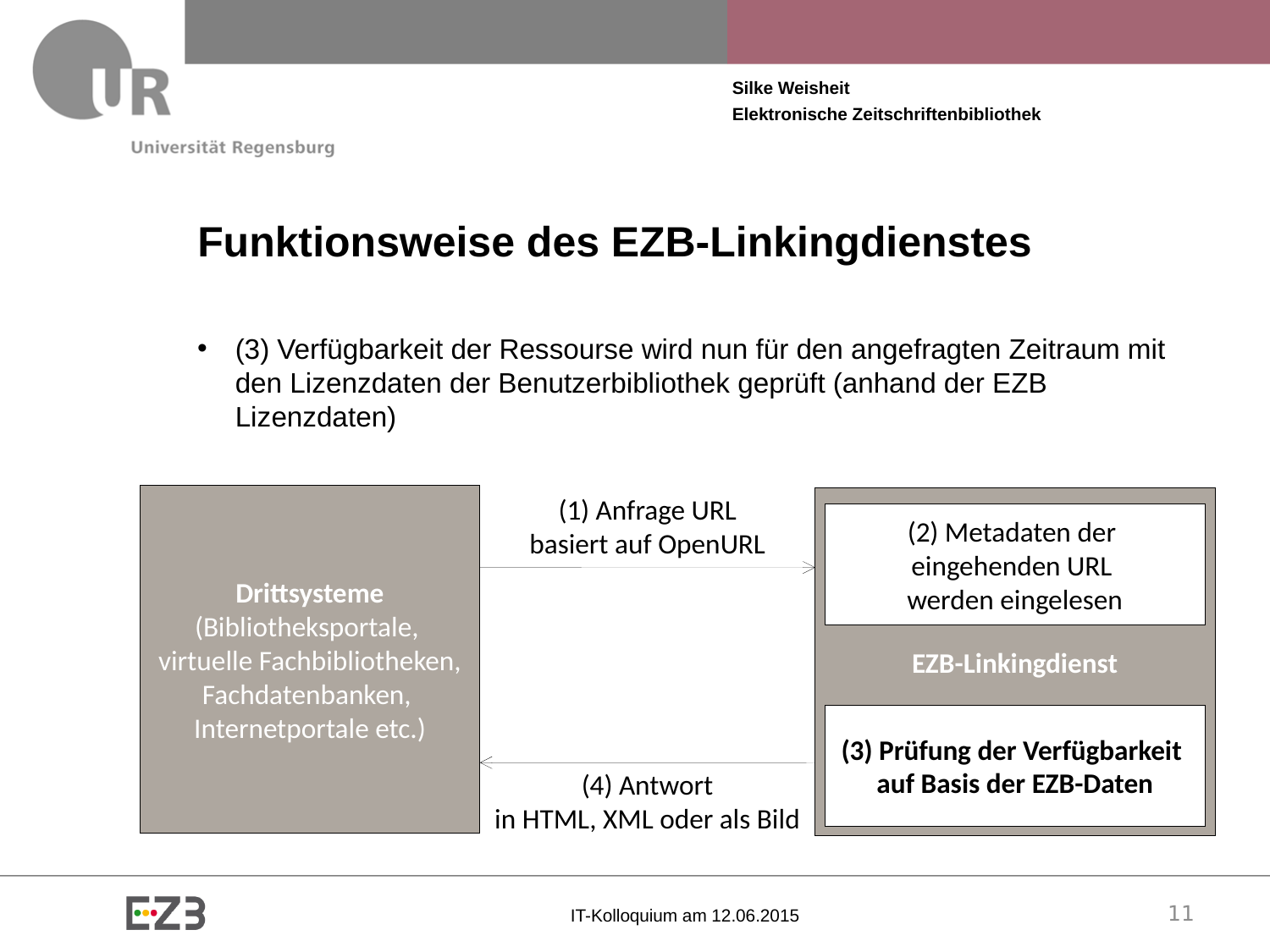

# Funktionsweise des EZB-Linkingdienstes
(3) Verfügbarkeit der Ressourse wird nun für den angefragten Zeitraum mit den Lizenzdaten der Benutzerbibliothek geprüft (anhand der EZB Lizenzdaten)
Drittsysteme
(Bibliotheksportale,
virtuelle Fachbibliotheken,
Fachdatenbanken,
Internetportale etc.)
(1) Anfrage URL
basiert auf OpenURL
EZB-Linkingdienst
(2) Metadaten der
eingehenden URL
werden eingelesen

(3) Prüfung der Verfügbarkeit
auf Basis der EZB-Daten
(4) Antwort
in HTML, XML oder als Bild